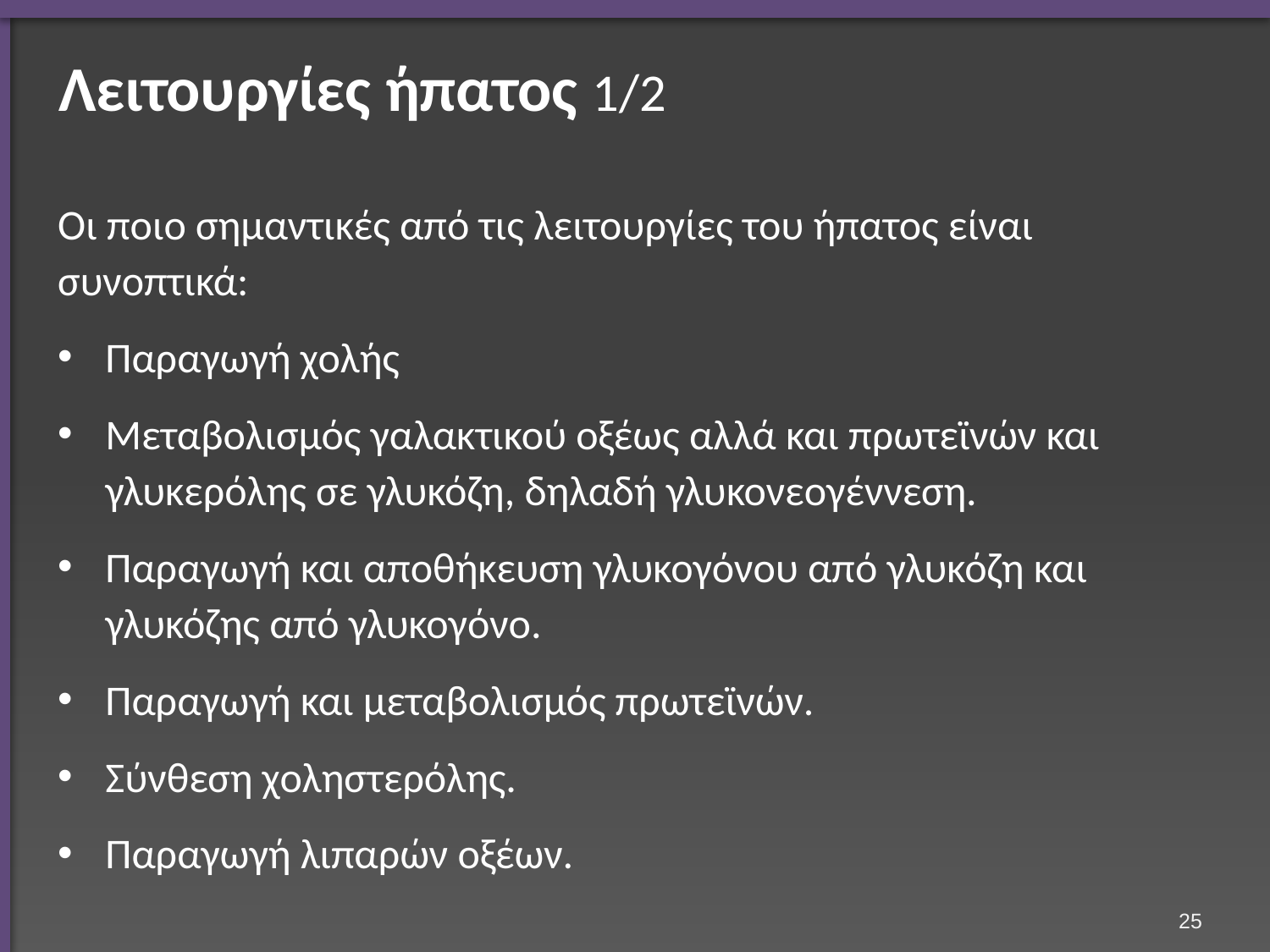

# Λειτουργίες ήπατος 1/2
Οι ποιο σημαντικές από τις λειτουργίες του ήπατος είναι συνοπτικά:
Παραγωγή χολής
Μεταβολισμός γαλακτικού οξέως αλλά και πρωτεϊνών και γλυκερόλης σε γλυκόζη, δηλαδή γλυκονεογέννεση.
Παραγωγή και αποθήκευση γλυκογόνου από γλυκόζη και γλυκόζης από γλυκογόνο.
Παραγωγή και μεταβολισμός πρωτεϊνών.
Σύνθεση χοληστερόλης.
Παραγωγή λιπαρών οξέων.
25